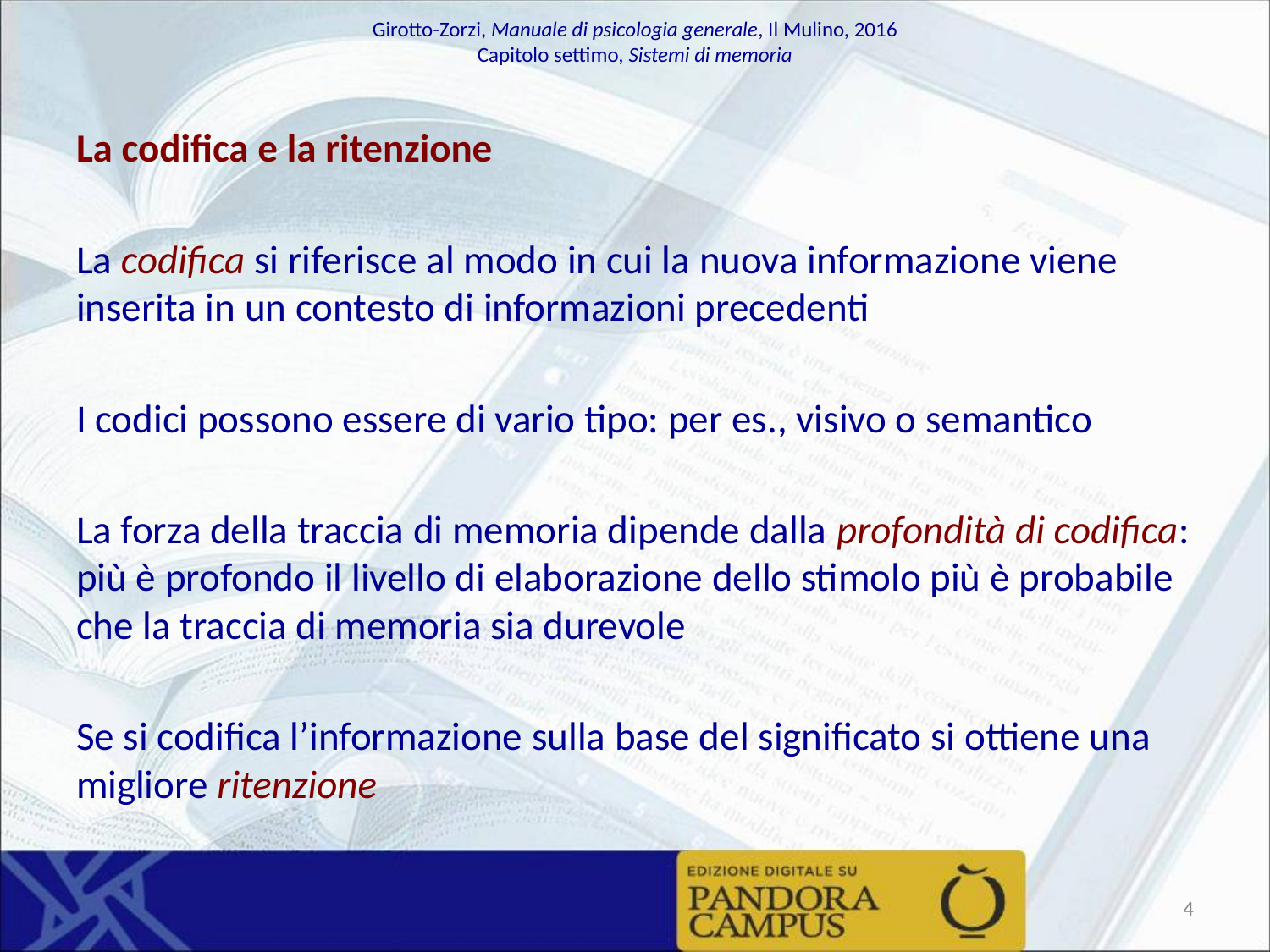

La codifica e la ritenzione

La codifica si riferisce al modo in cui la nuova informazione viene inserita in un contesto di informazioni precedenti

I codici possono essere di vario tipo: per es., visivo o semantico

La forza della traccia di memoria dipende dalla profondità di codifica: più è profondo il livello di elaborazione dello stimolo più è probabile che la traccia di memoria sia durevole

Se si codifica l’informazione sulla base del significato si ottiene una migliore ritenzione
4